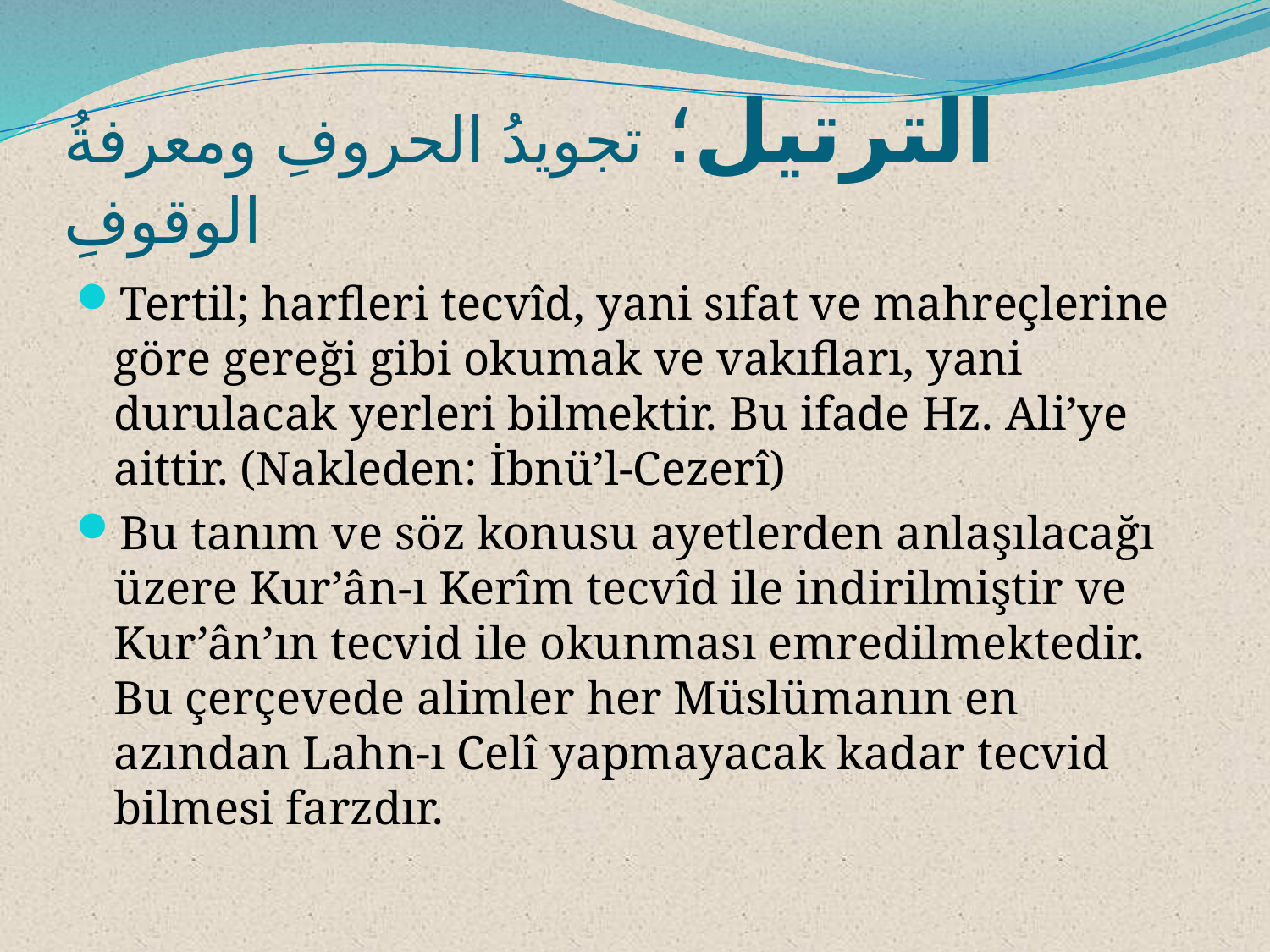

# الترتيل؛ تجويدُ الحروفِ ومعرفةُ الوقوفِ
Tertil; harfleri tecvîd, yani sıfat ve mahreçlerine göre gereği gibi okumak ve vakıfları, yani durulacak yerleri bilmektir. Bu ifade Hz. Ali’ye aittir. (Nakleden: İbnü’l-Cezerî)
Bu tanım ve söz konusu ayetlerden anlaşılacağı üzere Kur’ân-ı Kerîm tecvîd ile indirilmiştir ve Kur’ân’ın tecvid ile okunması emredilmektedir. Bu çerçevede alimler her Müslümanın en azından Lahn-ı Celî yapmayacak kadar tecvid bilmesi farzdır.